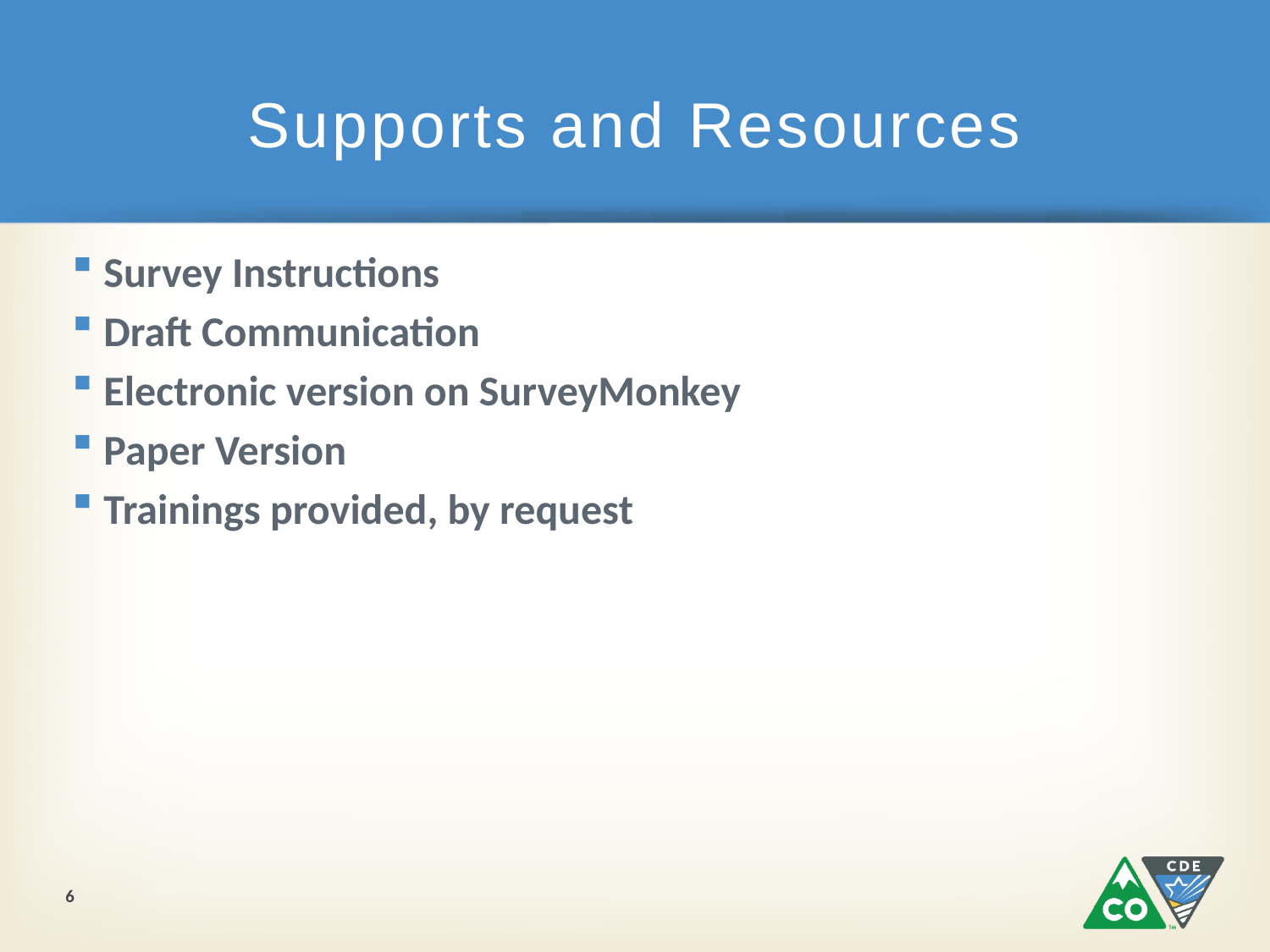

# Supports and Resources
Survey Instructions
Draft Communication
Electronic version on SurveyMonkey
Paper Version
Trainings provided, by request

6